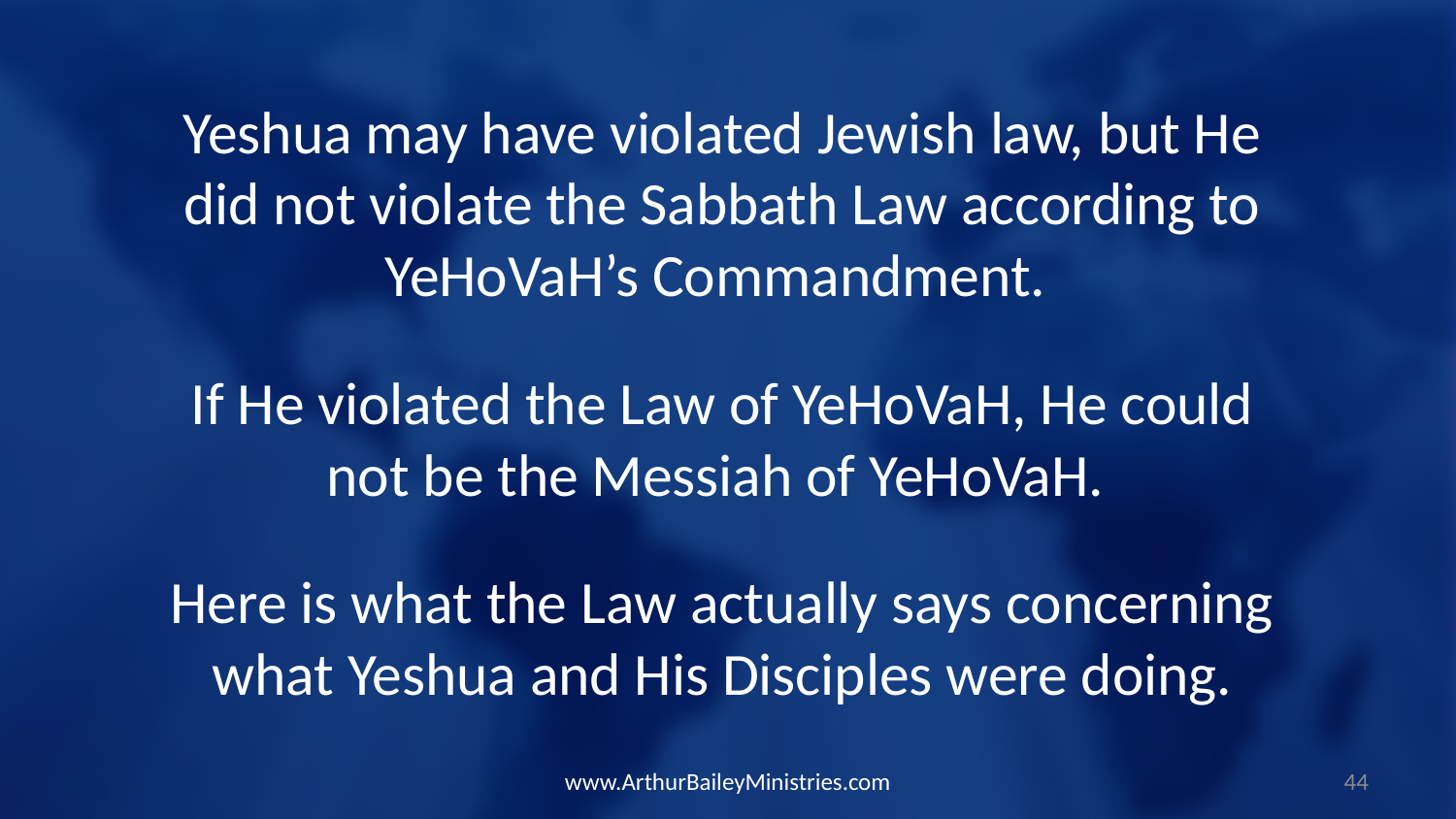

Yeshua may have violated Jewish law, but He did not violate the Sabbath Law according to YeHoVaH’s Commandment.

If He violated the Law of YeHoVaH, He could not be the Messiah of YeHoVaH.

Here is what the Law actually says concerning what Yeshua and His Disciples were doing.
www.ArthurBaileyMinistries.com
44